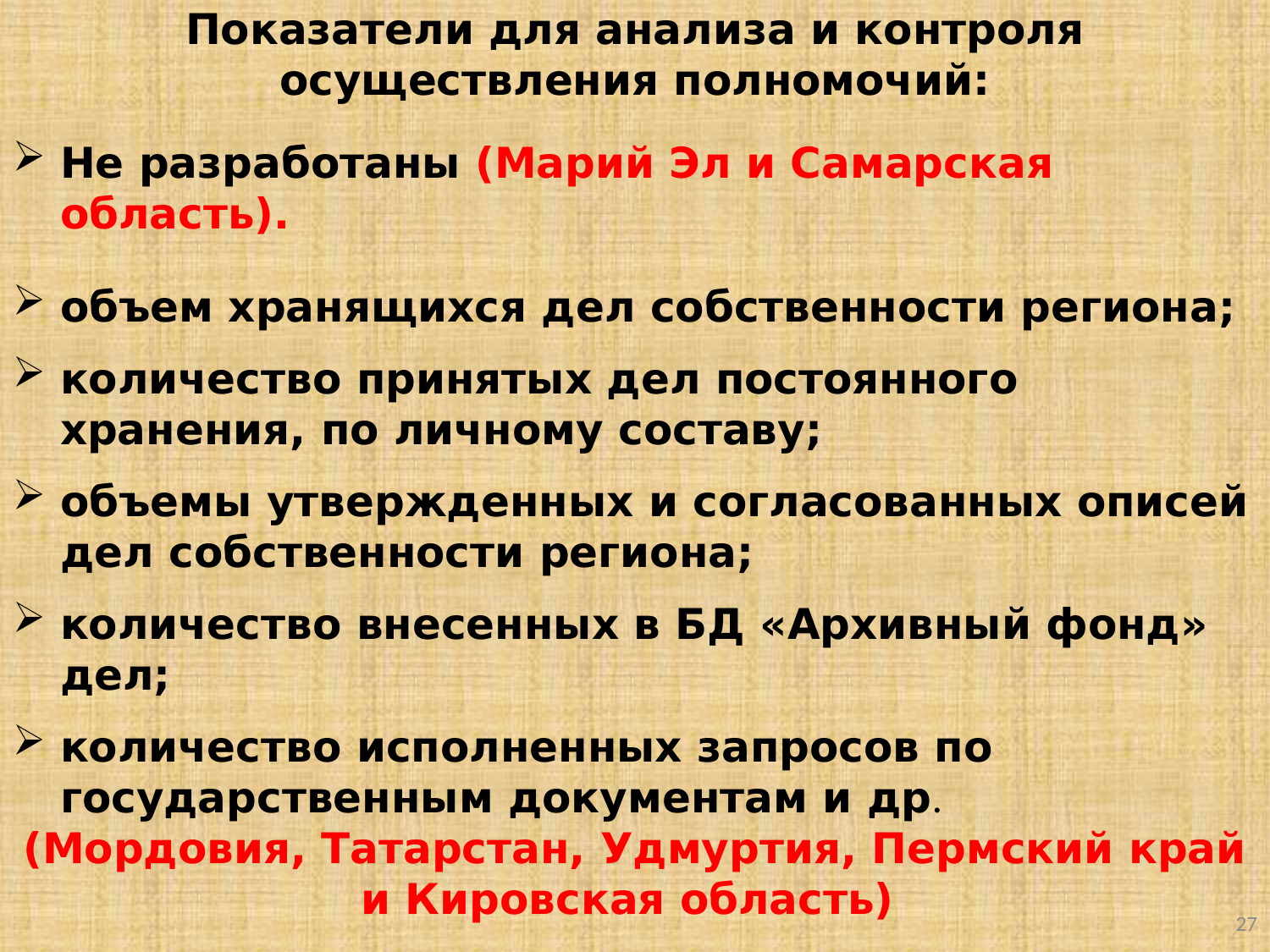

Показатели для анализа и контроля осуществления полномочий:

Не разработаны (Марий Эл и Самарская область).

объем хранящихся дел собственности региона;

количество принятых дел постоянного хранения, по личному составу;

объемы утвержденных и согласованных описей дел собственности региона;

количество внесенных в БД «Архивный фонд» дел;

количество исполненных запросов по государственным документам и др.
(Мордовия, Татарстан, Удмуртия, Пермский край и Кировская область)
27